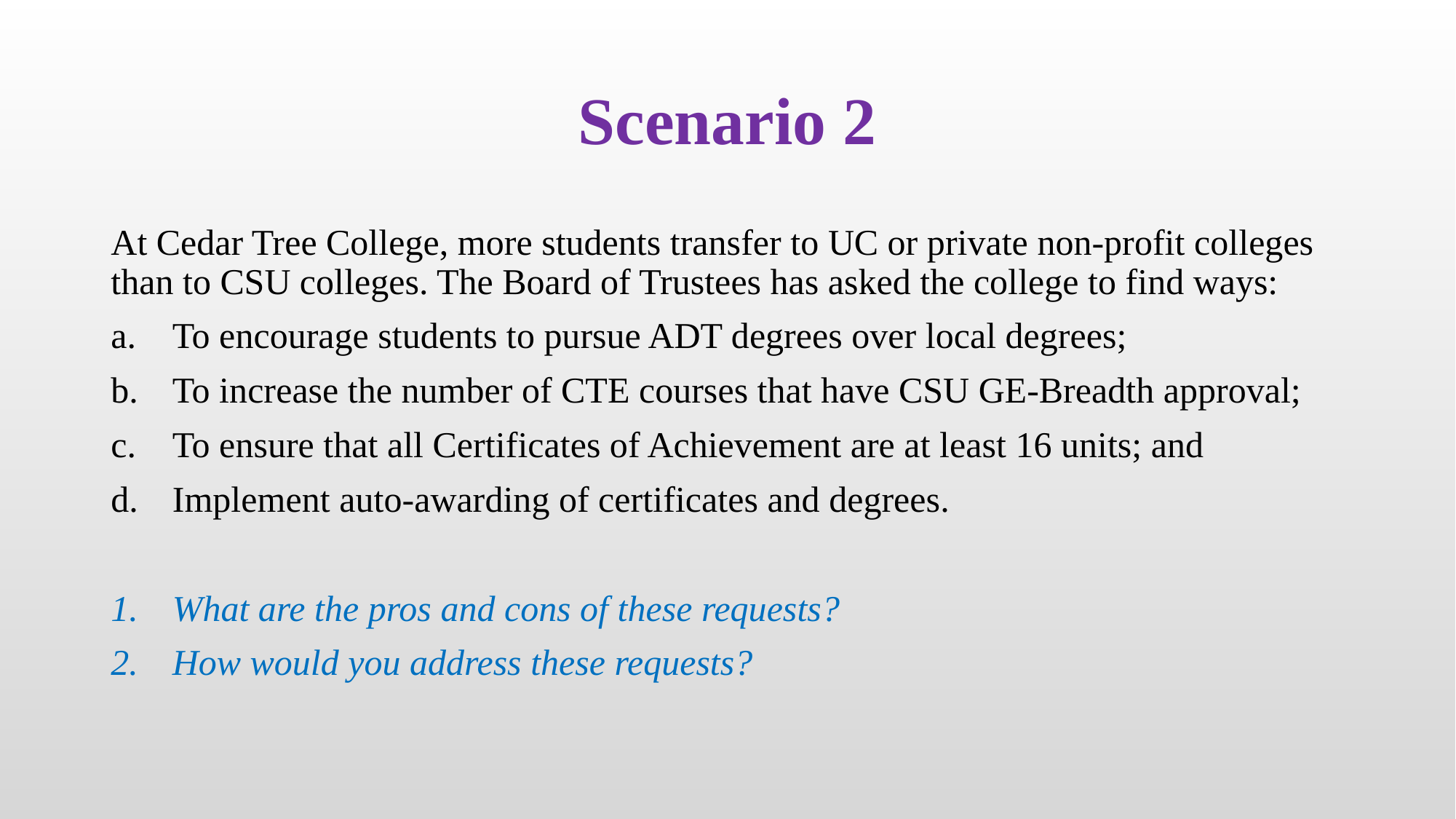

# Scenario 2
At Cedar Tree College, more students transfer to UC or private non-profit colleges than to CSU colleges. The Board of Trustees has asked the college to find ways:
To encourage students to pursue ADT degrees over local degrees;
To increase the number of CTE courses that have CSU GE-Breadth approval;
To ensure that all Certificates of Achievement are at least 16 units; and
Implement auto-awarding of certificates and degrees.

What are the pros and cons of these requests?
How would you address these requests?